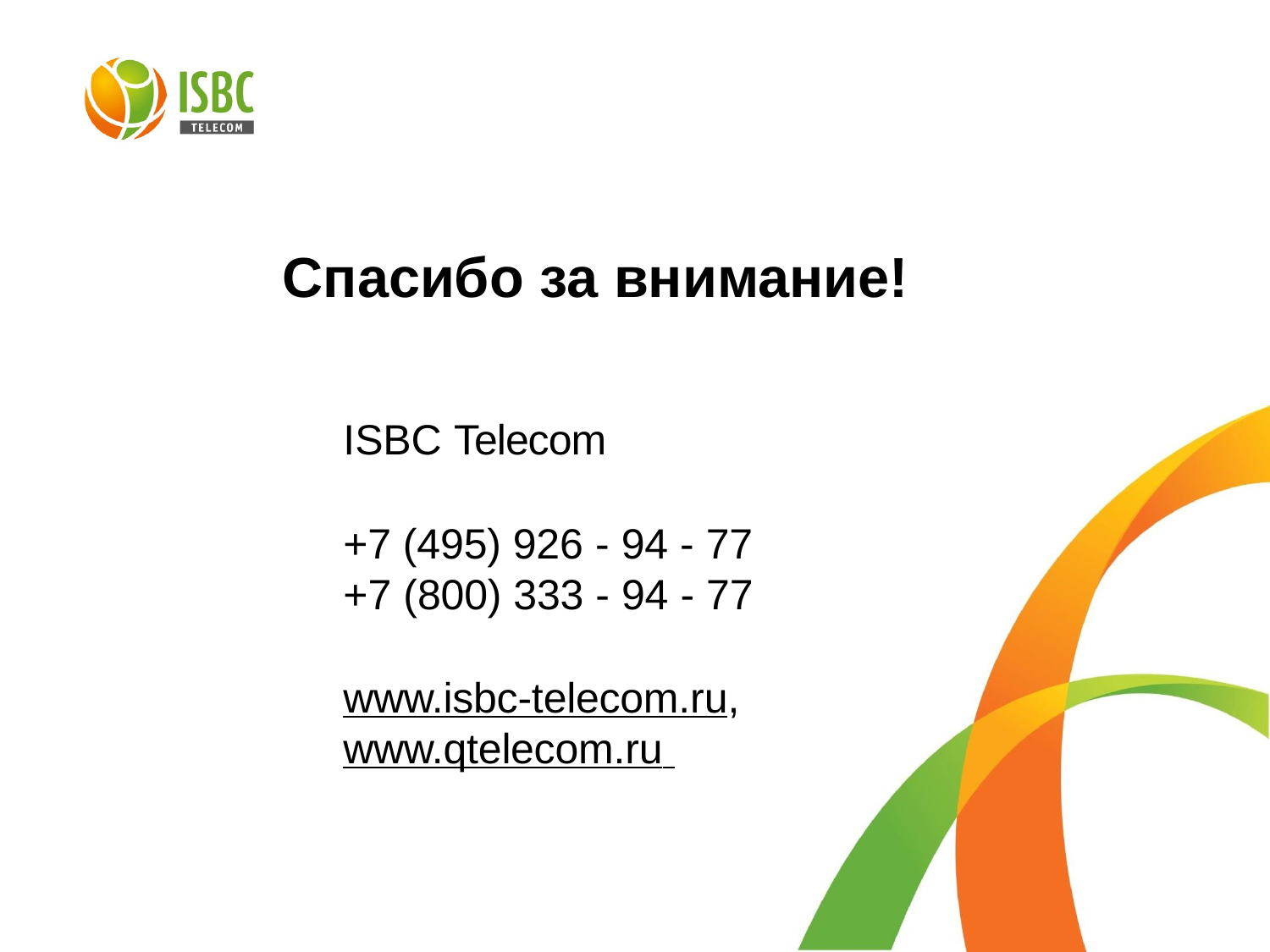

# Спасибо за внимание!

ISBC Telecom

+7 (495) 926 - 94 - 77
+7 (800) 333 - 94 - 77

www.isbc-telecom.ru, www.qtelecom.ru